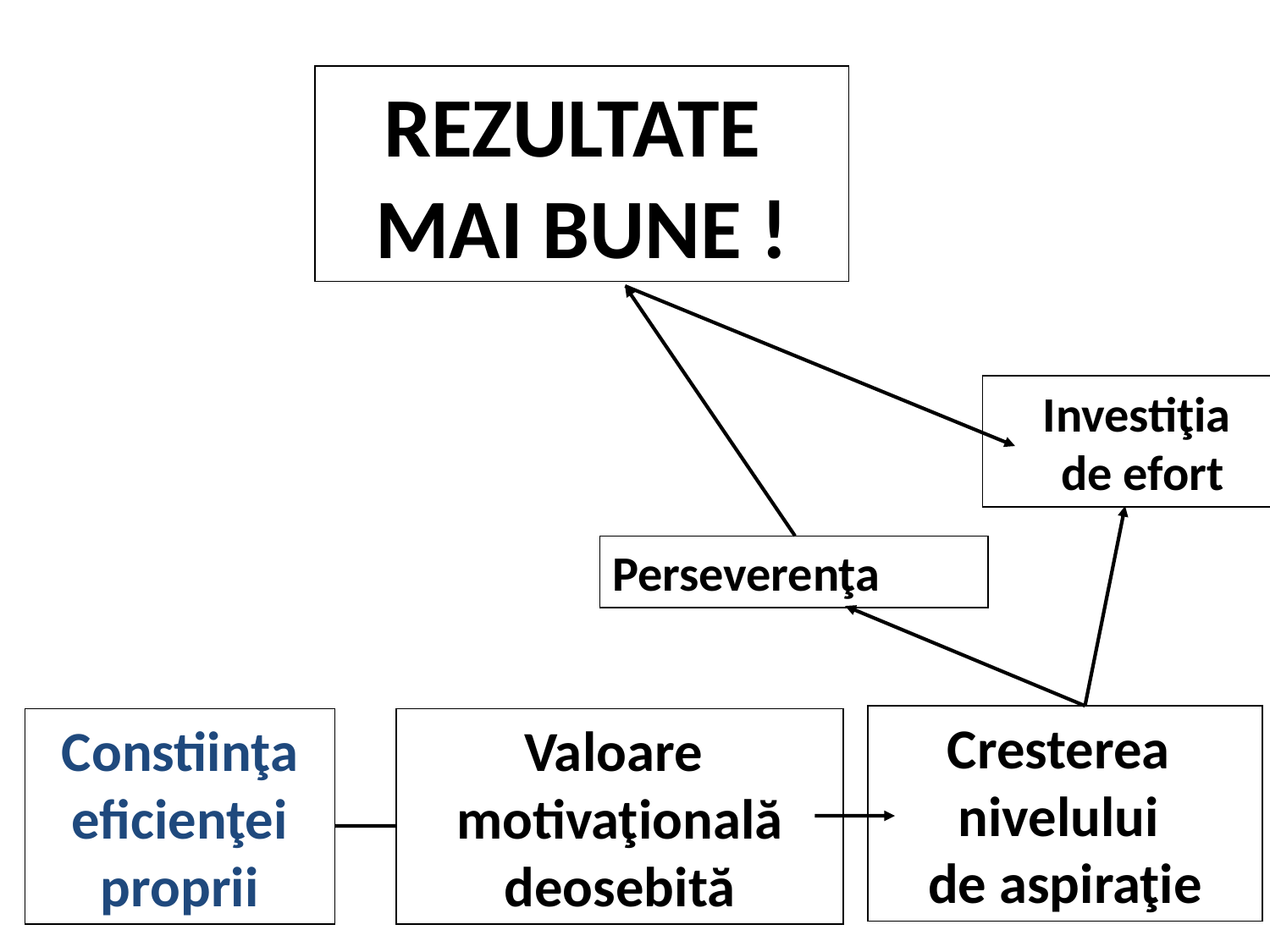

REZULTATE
MAI BUNE !

Investiţia
de efort

Perseverenţa

Cresterea
nivelului
de aspiraţie
Constiinţa
eficienţei
proprii
Valoare
motivaţională
deosebită